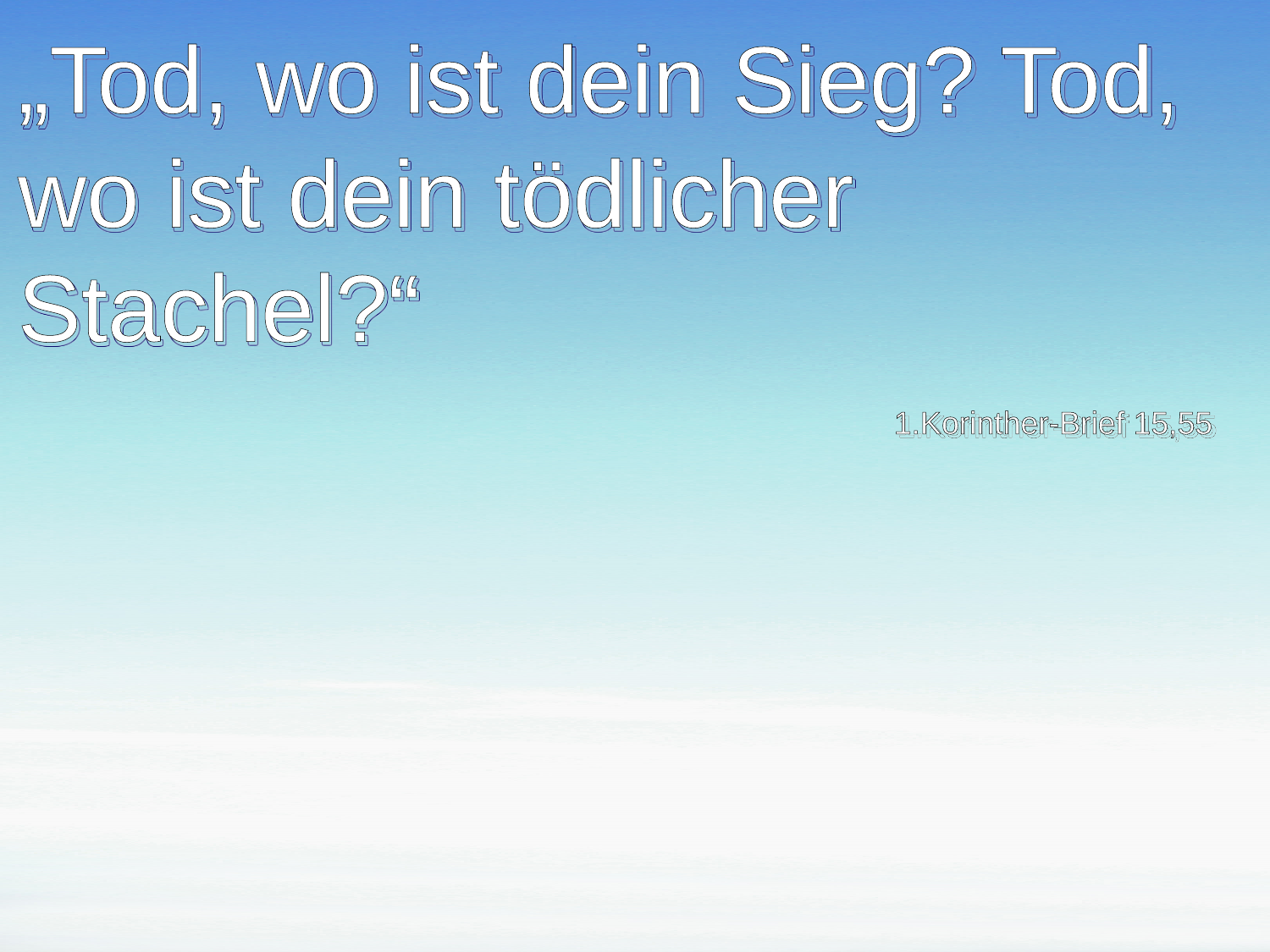

# „Tod, wo ist dein Sieg? Tod, wo ist dein tödlicher Stachel?“
1.Korinther-Brief 15,55